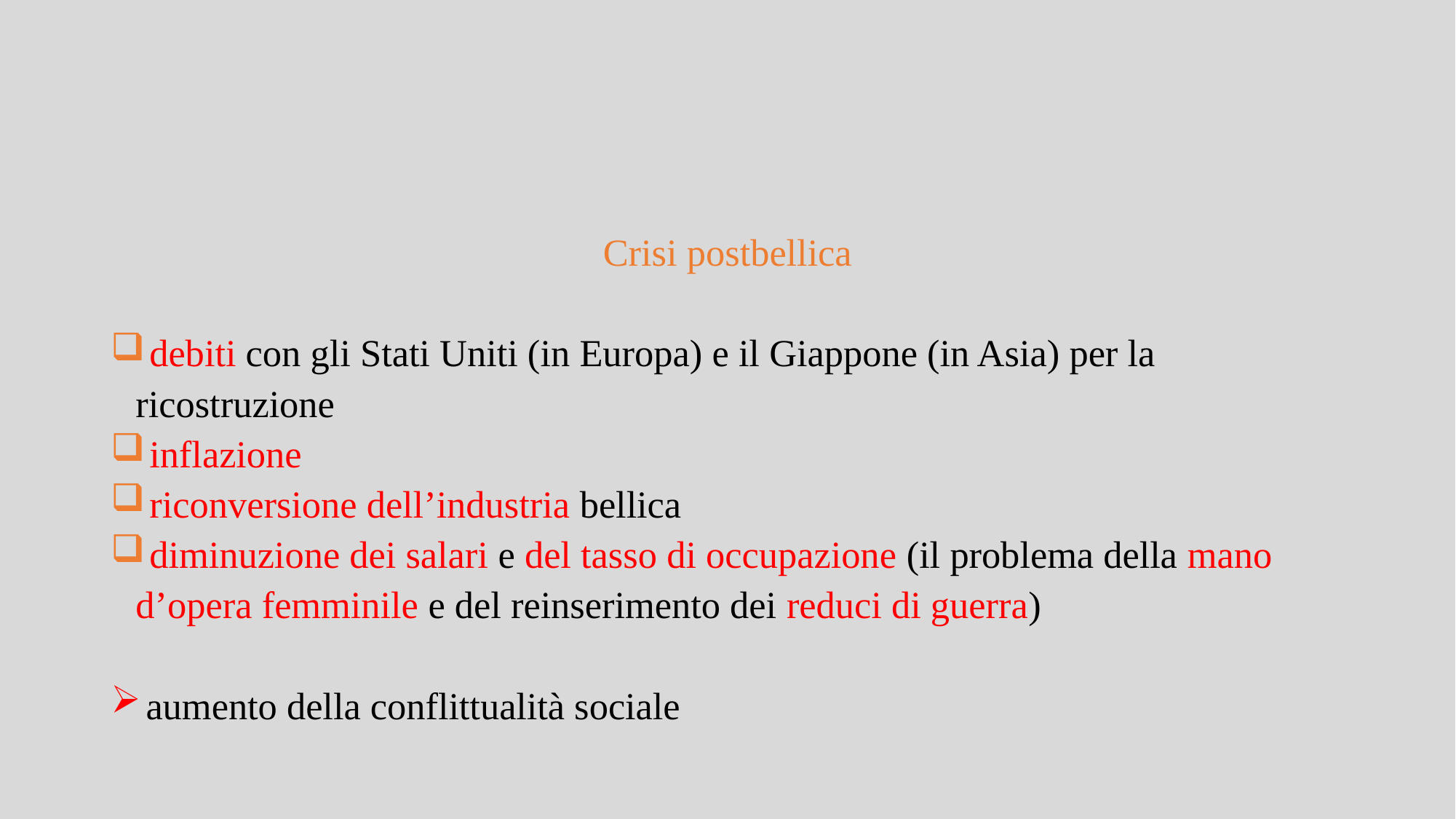

Crisi postbellica

 debiti con gli Stati Uniti (in Europa) e il Giappone (in Asia) per la ricostruzione
 inflazione
 riconversione dell’industria bellica
 diminuzione dei salari e del tasso di occupazione (il problema della mano d’opera femminile e del reinserimento dei reduci di guerra)

 aumento della conflittualità sociale